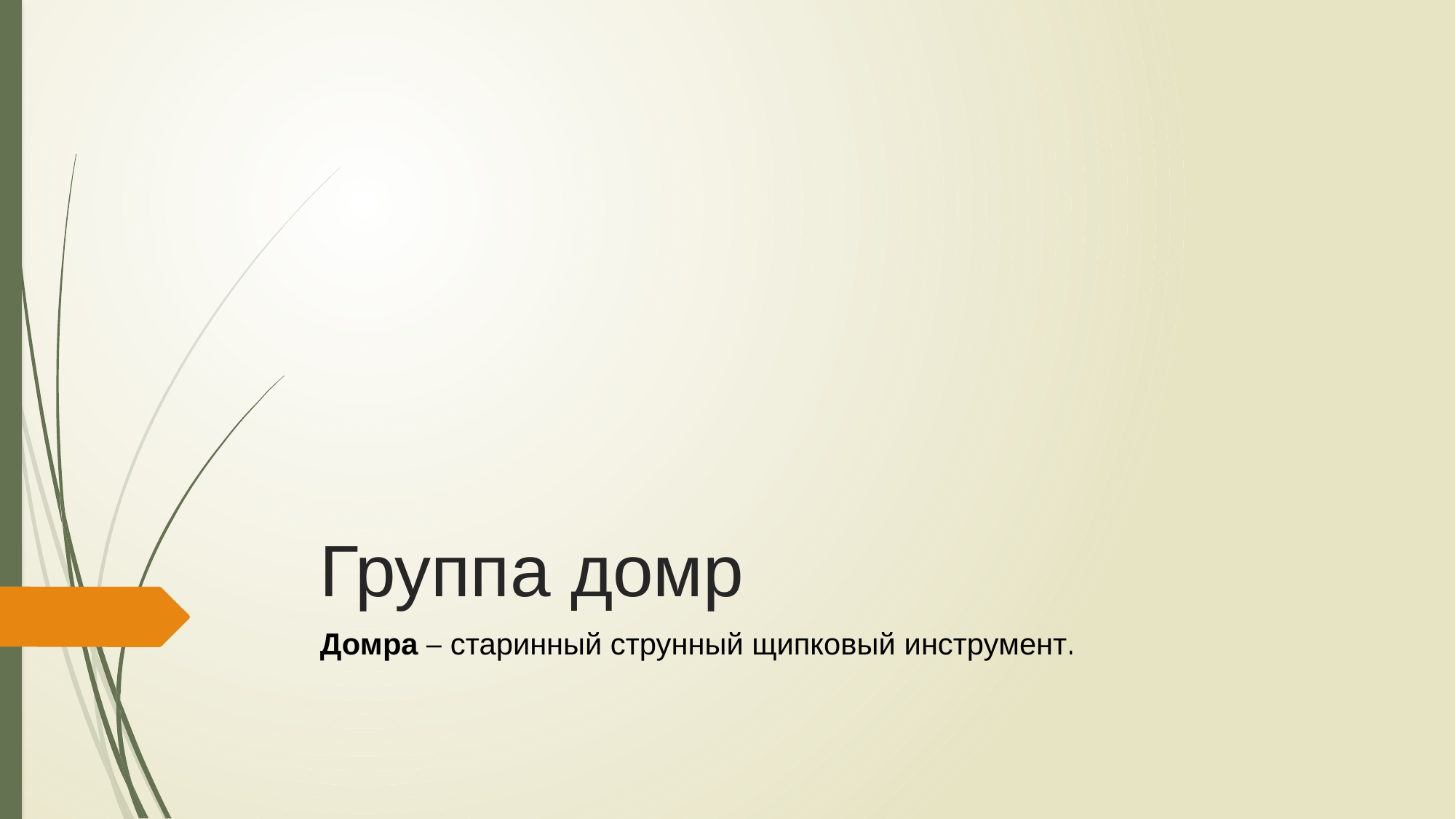

# Группа домр
Домра – старинный струнный щипковый инструмент.